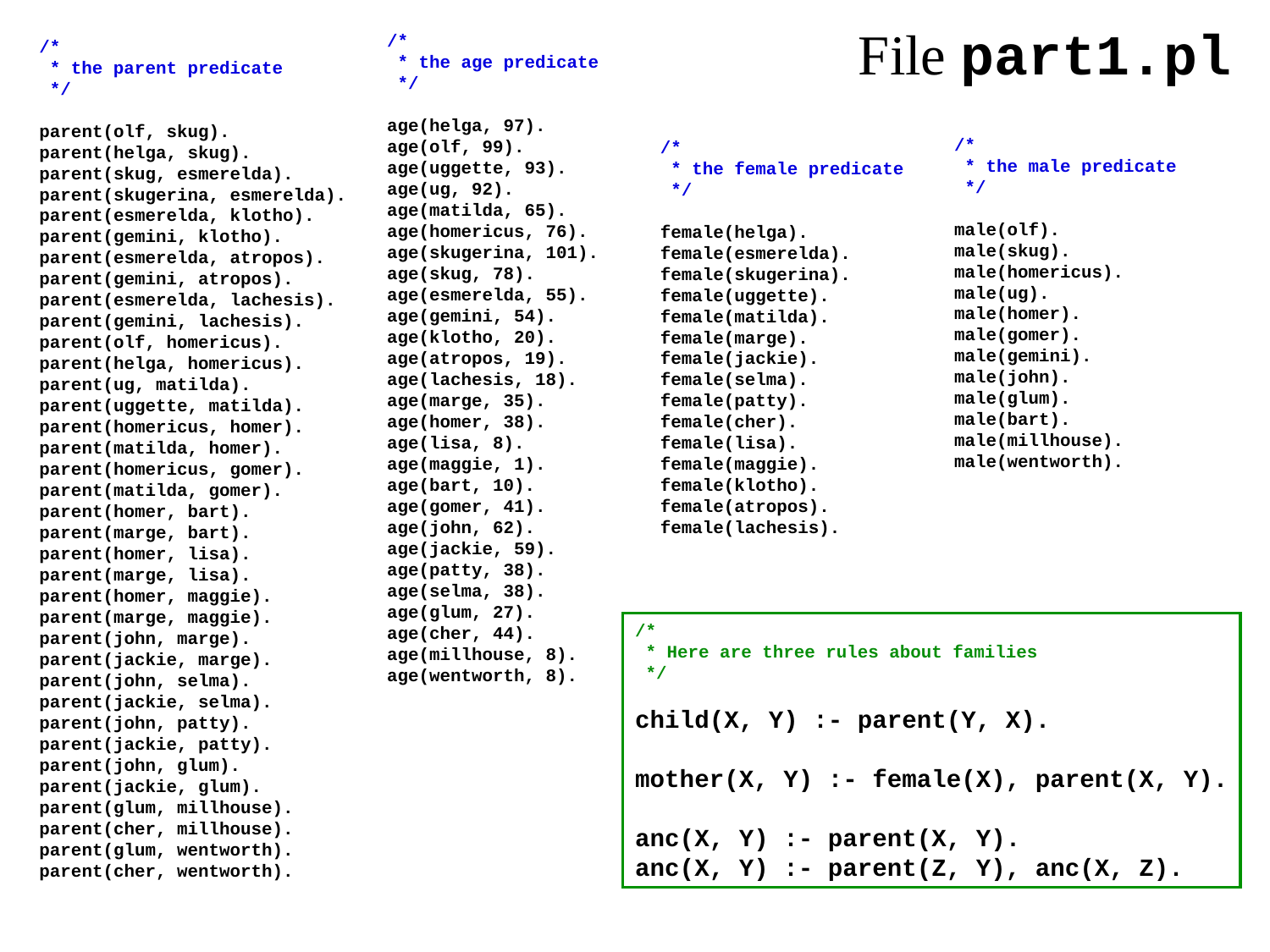

File part1.pl
/*
 * the age predicate
 */

age(helga, 97).
age(olf, 99).
age(uggette, 93).
age(ug, 92).
age(matilda, 65).
age(homericus, 76).
age(skugerina, 101).
age(skug, 78).
age(esmerelda, 55).
age(gemini, 54).
age(klotho, 20).
age(atropos, 19).
age(lachesis, 18).
age(marge, 35).
age(homer, 38).
age(lisa, 8).
age(maggie, 1).
age(bart, 10).
age(gomer, 41).
age(john, 62).
age(jackie, 59).
age(patty, 38).
age(selma, 38).
age(glum, 27).
age(cher, 44).
age(millhouse, 8).
age(wentworth, 8).
/*
 * the parent predicate
 */

parent(olf, skug).
parent(helga, skug).
parent(skug, esmerelda).
parent(skugerina, esmerelda).
parent(esmerelda, klotho).
parent(gemini, klotho).
parent(esmerelda, atropos).
parent(gemini, atropos).
parent(esmerelda, lachesis).
parent(gemini, lachesis).
parent(olf, homericus).
parent(helga, homericus).
parent(ug, matilda).
parent(uggette, matilda).
parent(homericus, homer).
parent(matilda, homer).
parent(homericus, gomer).
parent(matilda, gomer).
parent(homer, bart).
parent(marge, bart).
parent(homer, lisa).
parent(marge, lisa).
parent(homer, maggie).
parent(marge, maggie).
parent(john, marge).
parent(jackie, marge).
parent(john, selma).
parent(jackie, selma).
parent(john, patty).
parent(jackie, patty).
parent(john, glum).
parent(jackie, glum).
parent(glum, millhouse).
parent(cher, millhouse).
parent(glum, wentworth).
parent(cher, wentworth).
/*
 * the male predicate
 */

male(olf).
male(skug).
male(homericus).
male(ug).
male(homer).
male(gomer).
male(gemini).
male(john).
male(glum).
male(bart).
male(millhouse).
male(wentworth).
/*
 * the female predicate
 */

female(helga).
female(esmerelda).
female(skugerina).
female(uggette).
female(matilda).
female(marge).
female(jackie).
female(selma).
female(patty).
female(cher).
female(lisa).
female(maggie).
female(klotho).
female(atropos).
female(lachesis).
/*
 * Here are three rules about families
 */

child(X, Y) :- parent(Y, X).

mother(X, Y) :- female(X), parent(X, Y).

anc(X, Y) :- parent(X, Y).
anc(X, Y) :- parent(Z, Y), anc(X, Z).